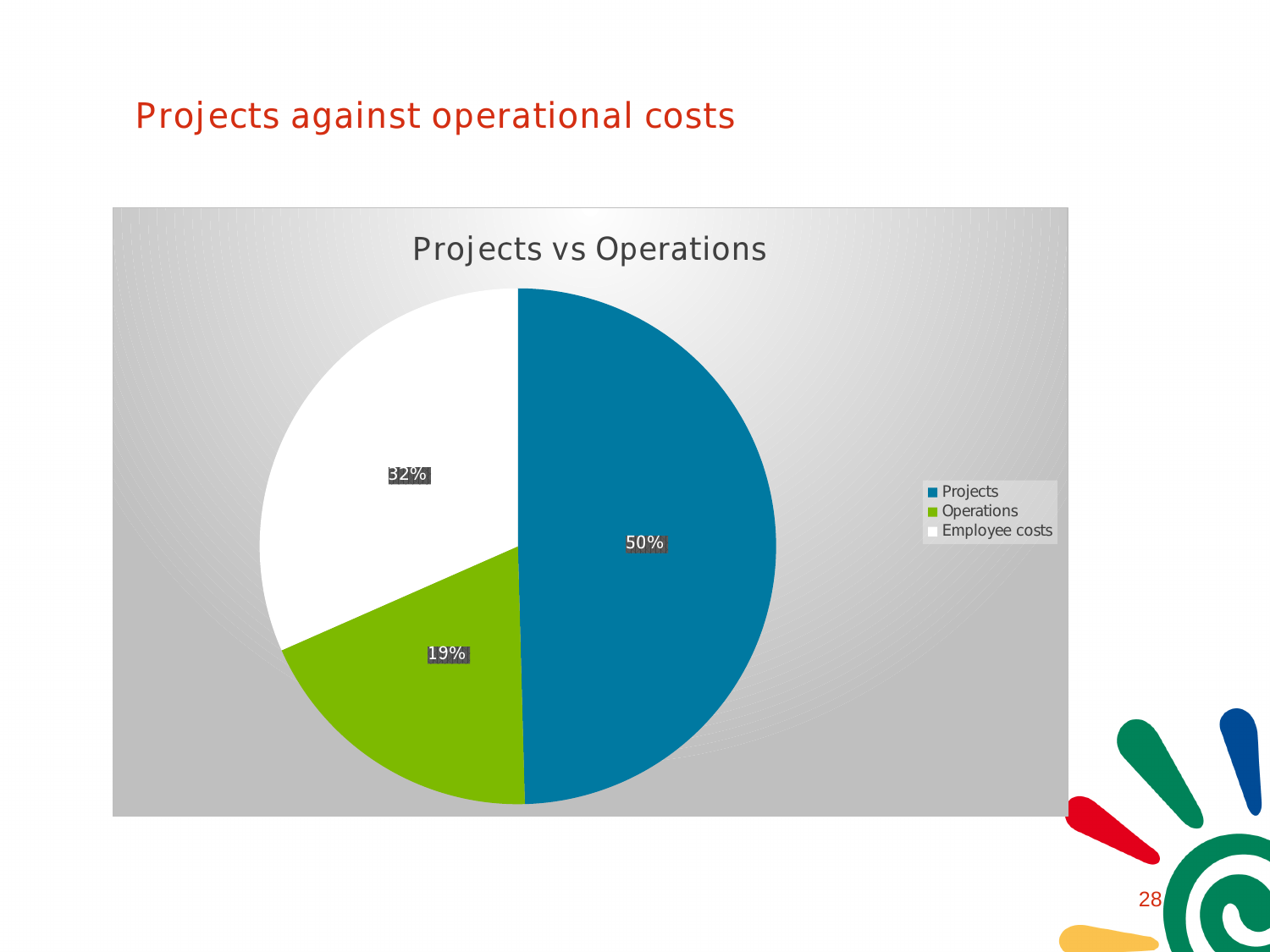

# Projects against operational costs

### Chart:

| Category | Projects vs Operations |  |
|---|---|---|
| Projects | 223558577.0 | 0.49568822335553747 |
| Operations | 84870959.0 | 0.18818126079408112 |
| Employee costs | 142576896.0 | 0.31613051585038154 |
28